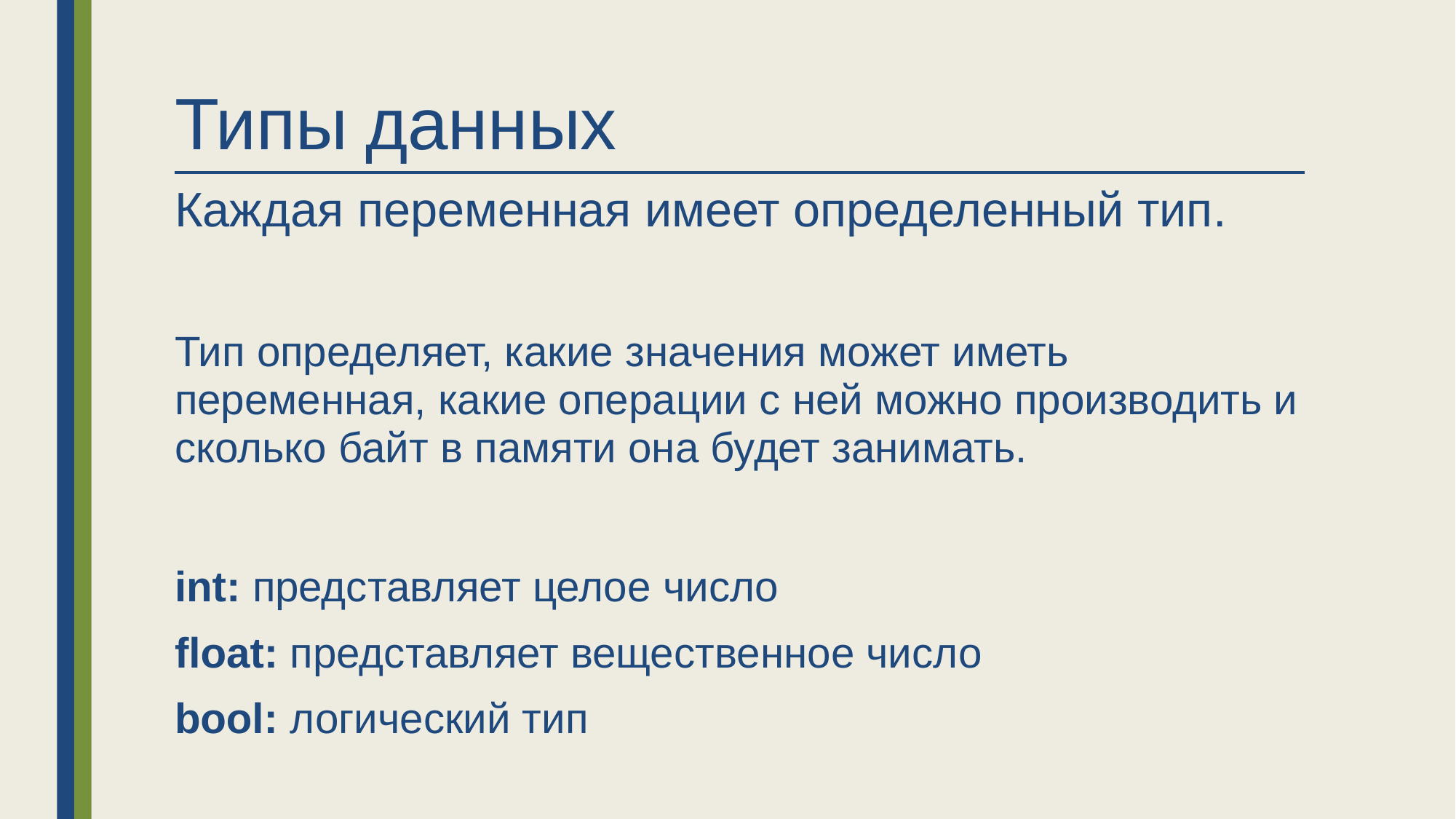

# Типы данных
Каждая переменная имеет определенный тип.

Тип определяет, какие значения может иметь переменная, какие операции с ней можно производить и сколько байт в памяти она будет занимать.

int: представляет целое число
float: представляет вещественное число
bool: логический тип